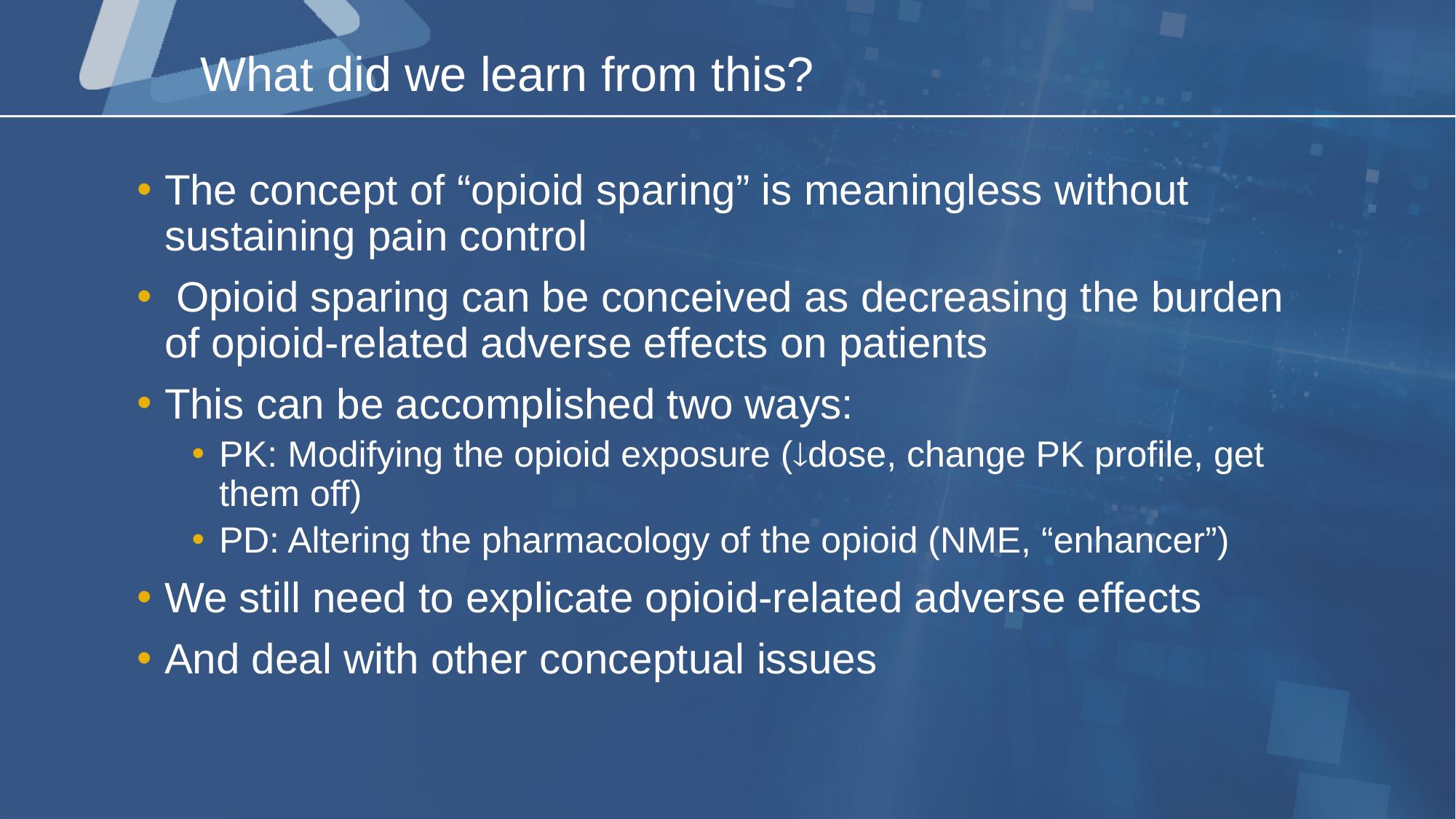

# What did we learn from this?
The concept of “opioid sparing” is meaningless without sustaining pain control
 Opioid sparing can be conceived as decreasing the burden of opioid-related adverse effects on patients
This can be accomplished two ways:
PK: Modifying the opioid exposure (↓dose, change PK profile, get them off)
PD: Altering the pharmacology of the opioid (NME, “enhancer”)
We still need to explicate opioid-related adverse effects
And deal with other conceptual issues